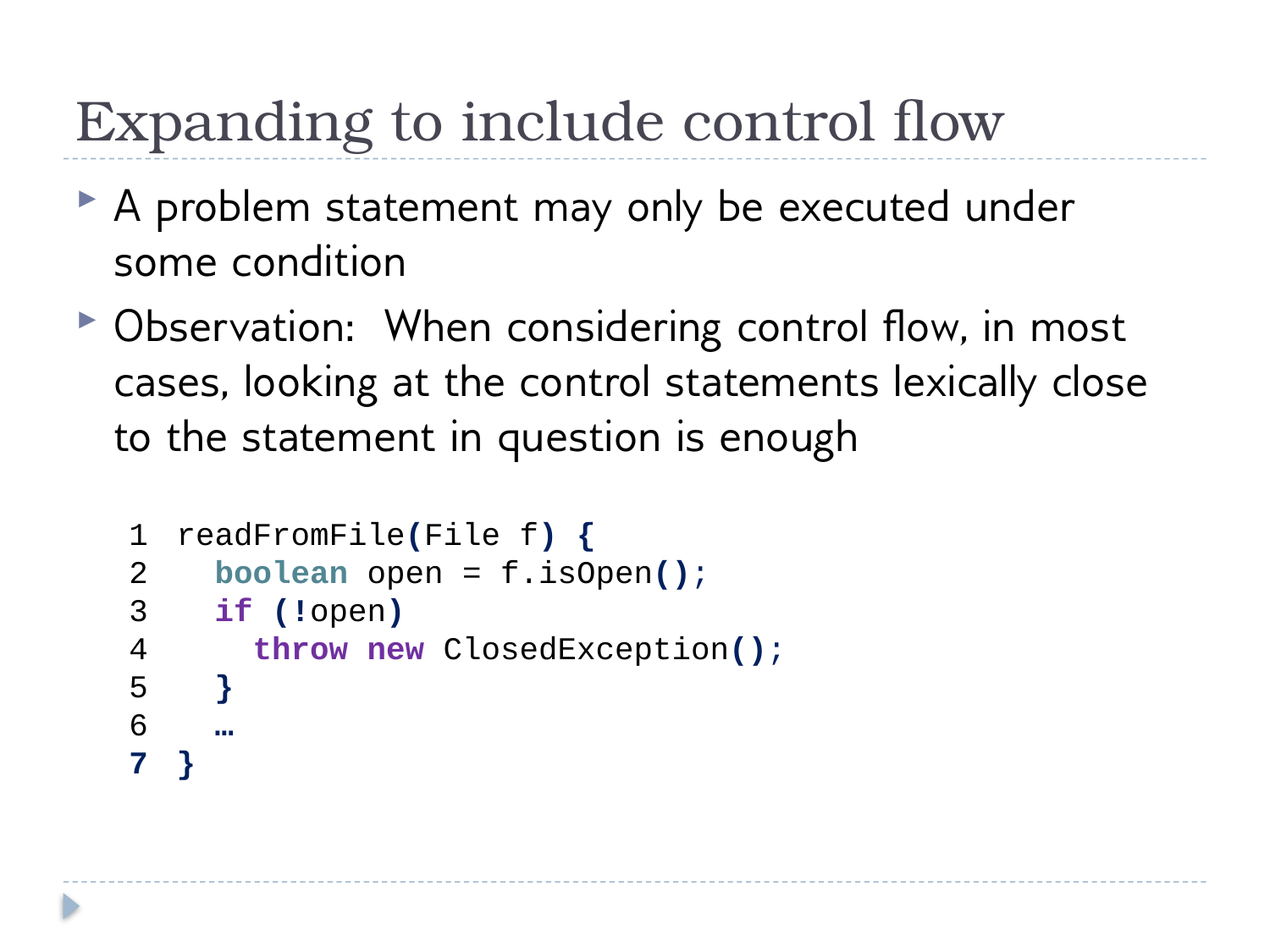

# Expanding to include control flow
A problem statement may only be executed under some condition
Observation:  When considering control flow, in most cases, looking at the control statements lexically close to the statement in question is enough
readFromFile(File f) {
  boolean open = f.isOpen();
  if (!open)
    throw new ClosedException();
  }
  …
}